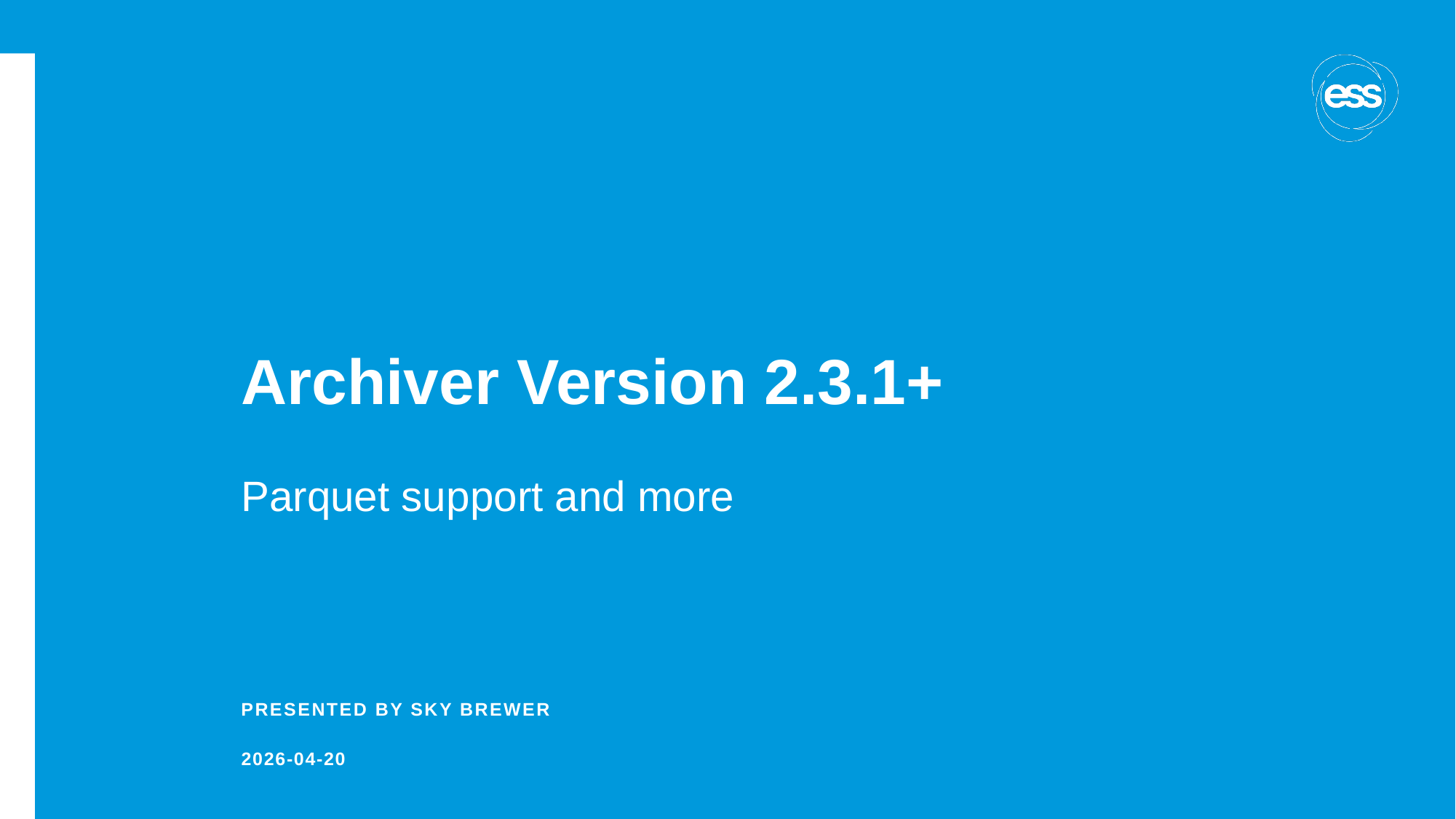

# Archiver Version 2.3.1+
Parquet support and more
PRESENTED BY SKY BREWER
2026-04-20